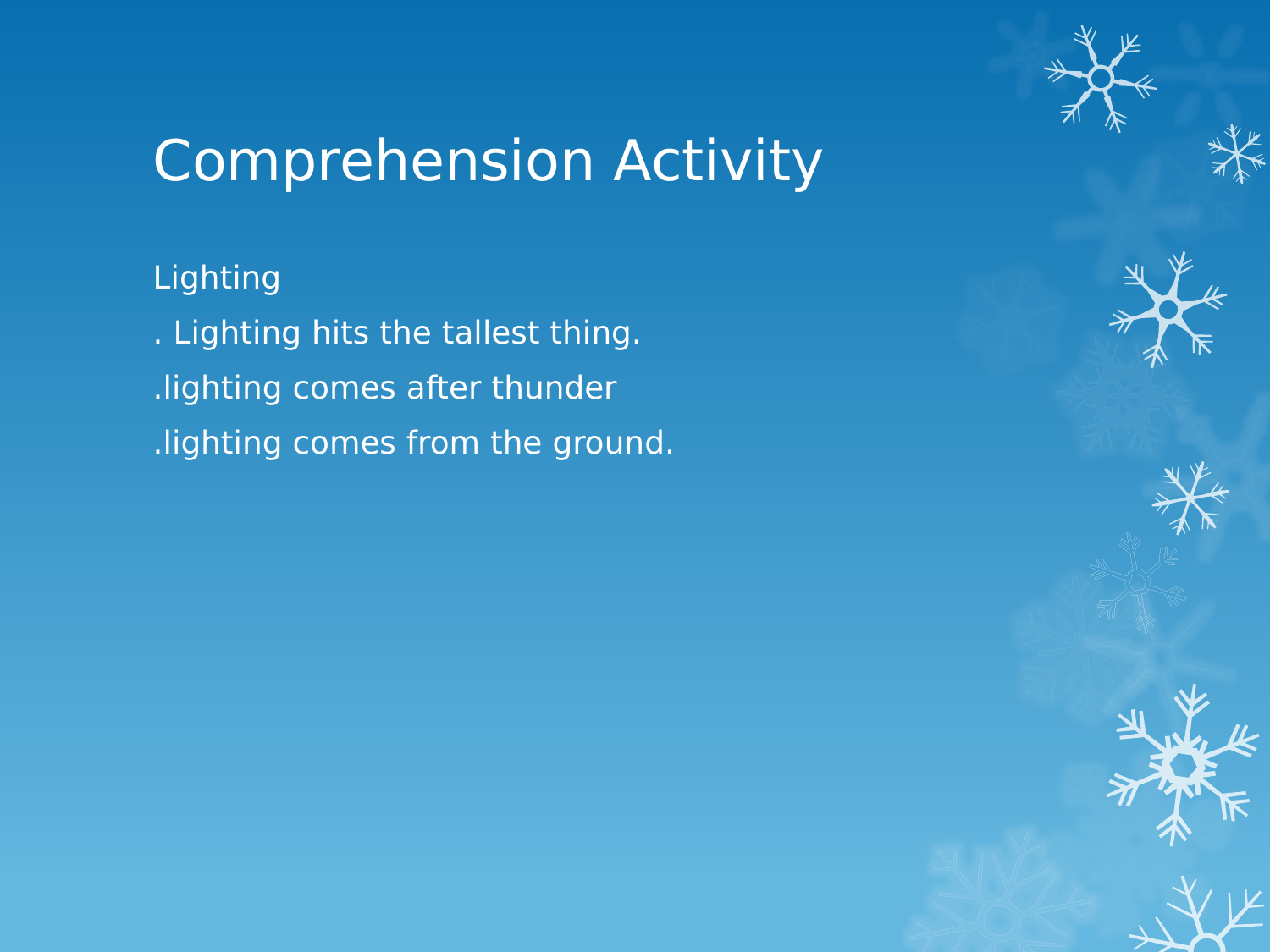

# Comprehension Activity
Lighting
. Lighting hits the tallest thing.
.lighting comes after thunder
.lighting comes from the ground.